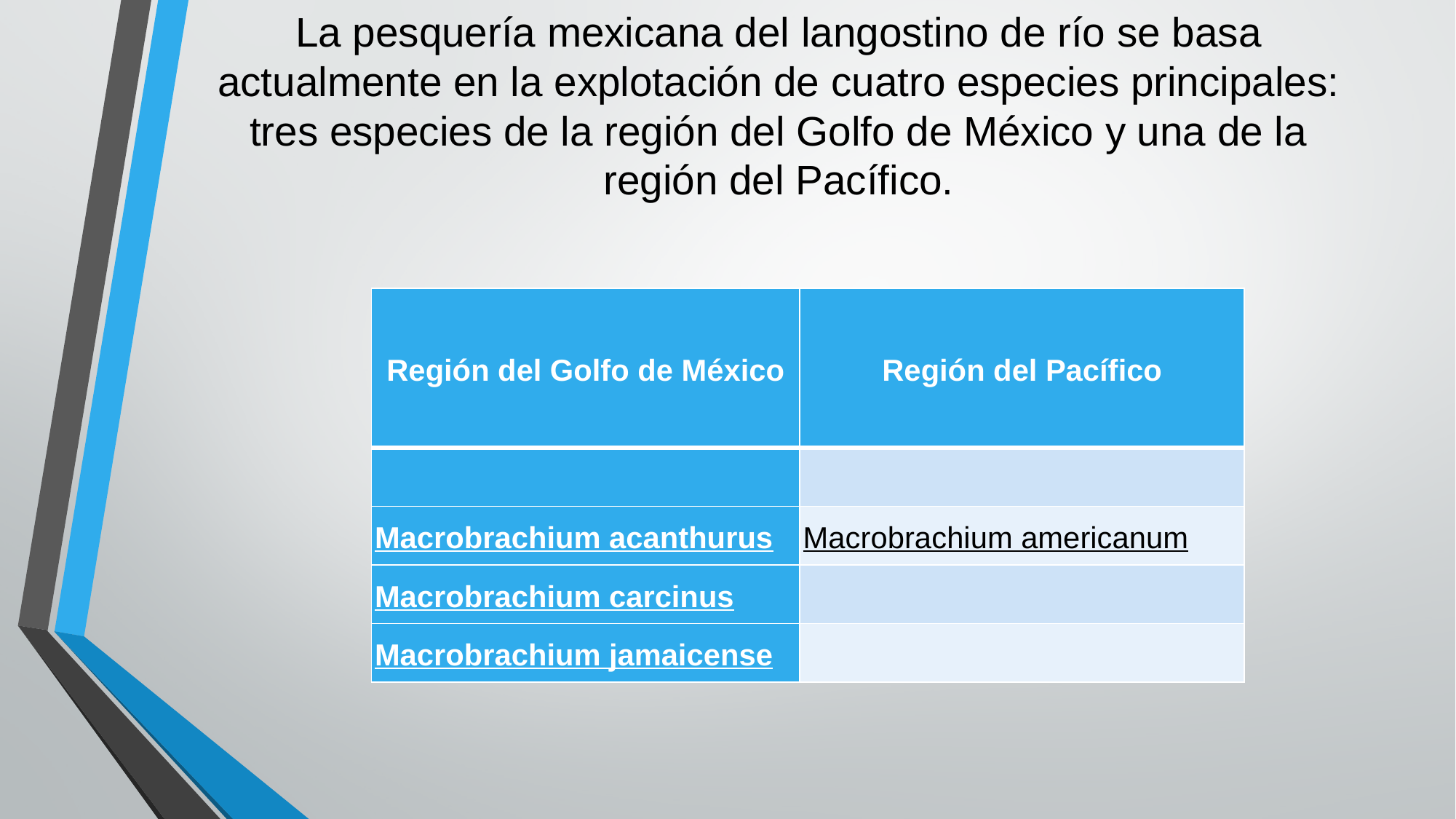

# La pesquería mexicana del langostino de río se basa actualmente en la explotación de cuatro especies principales: tres especies de la región del Golfo de México y una de la región del Pacífico.
| Región del Golfo de México | Región del Pacífico |
| --- | --- |
|  |  |
| Macrobrachium acanthurus | Macrobrachium americanum |
| Macrobrachium carcinus |  |
| Macrobrachium jamaicense |  |